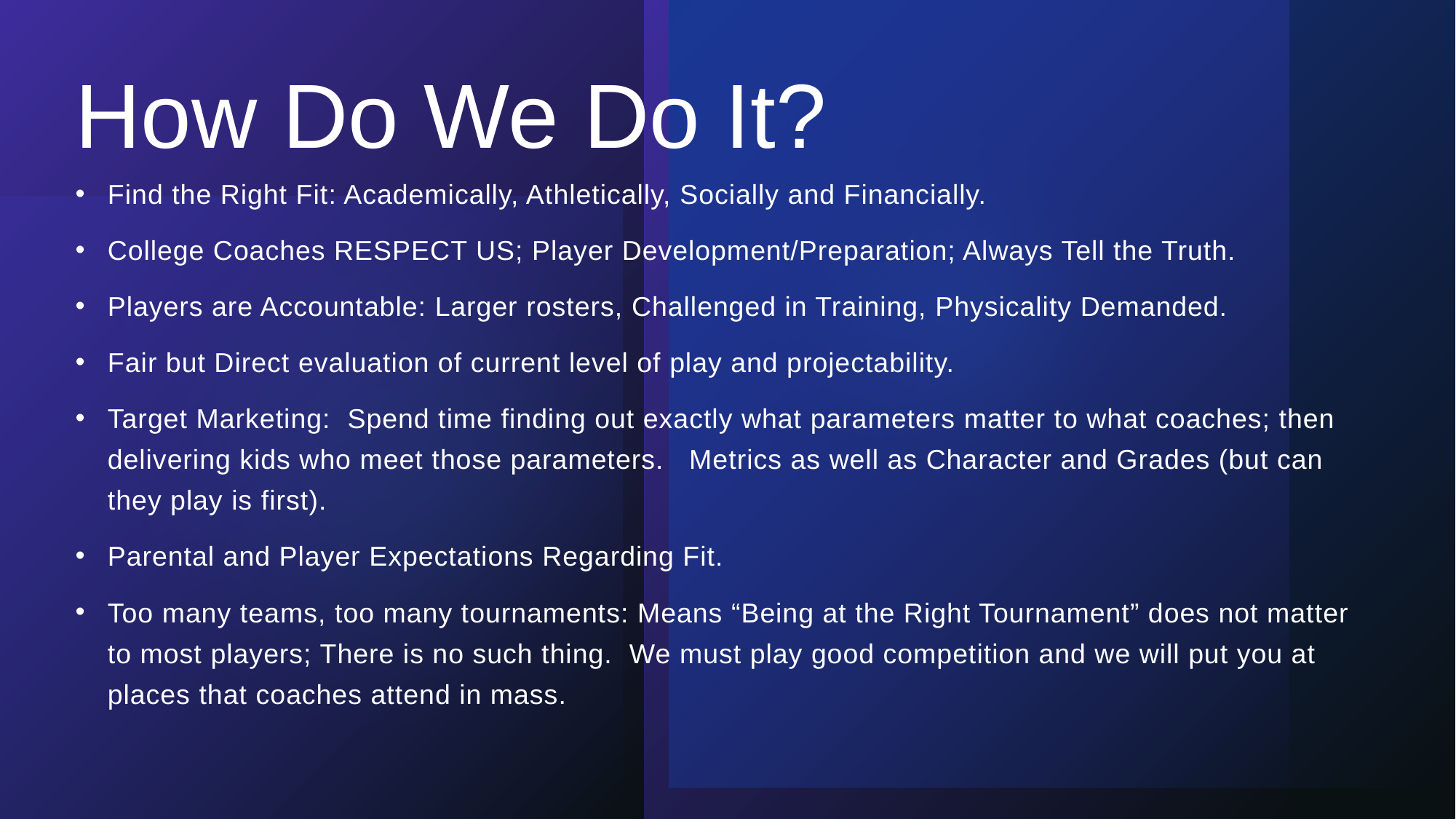

# How Do We Do It?
Find the Right Fit: Academically, Athletically, Socially and Financially.
College Coaches RESPECT US; Player Development/Preparation; Always Tell the Truth.
Players are Accountable: Larger rosters, Challenged in Training, Physicality Demanded.
Fair but Direct evaluation of current level of play and projectability.
Target Marketing:  Spend time finding out exactly what parameters matter to what coaches; then delivering kids who meet those parameters.   Metrics as well as Character and Grades (but can they play is first).
Parental and Player Expectations Regarding Fit.
Too many teams, too many tournaments: Means “Being at the Right Tournament” does not matter to most players; There is no such thing.  We must play good competition and we will put you at places that coaches attend in mass.